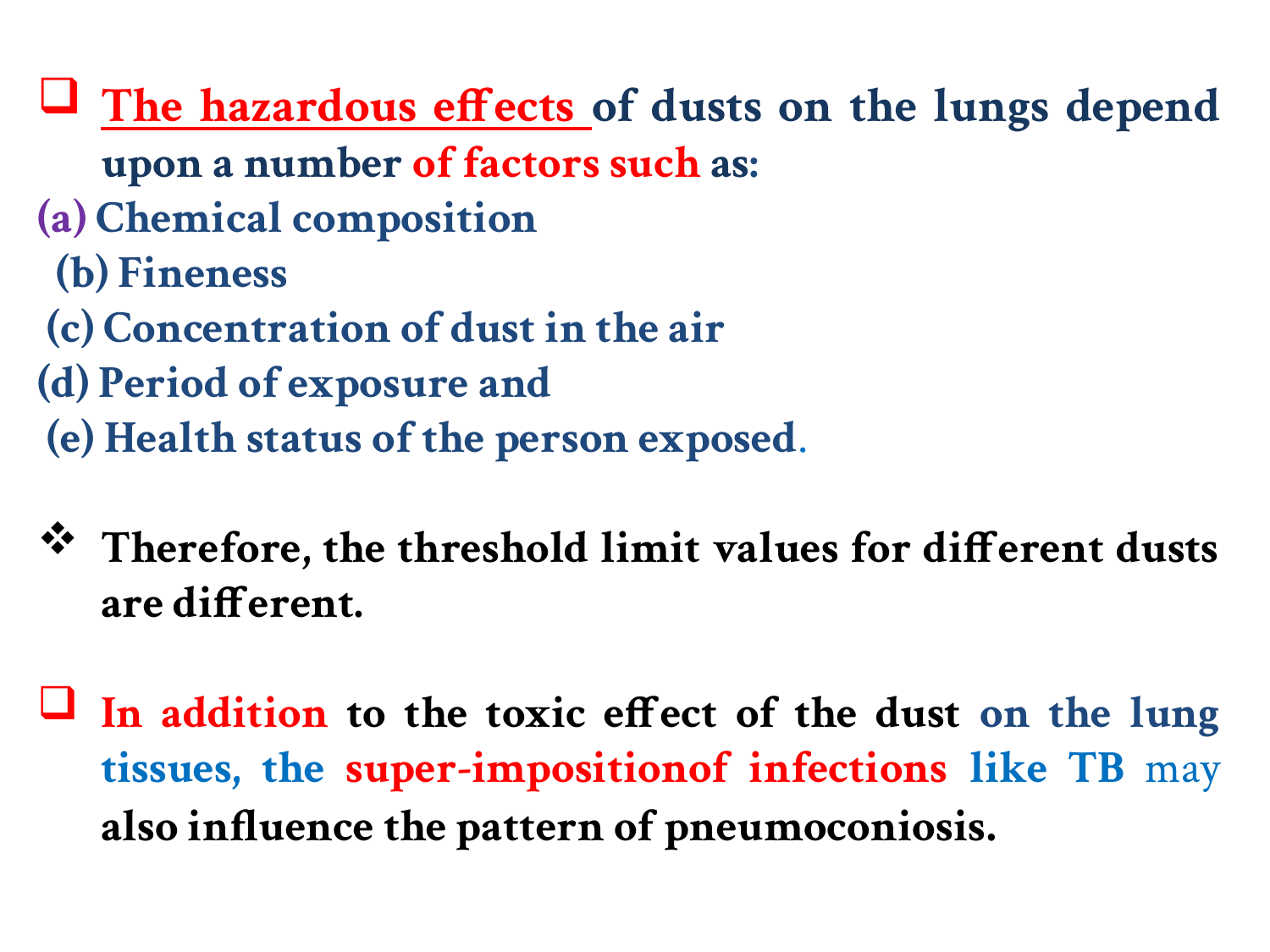

The hazardous effects of dusts on the lungs depend upon a number of factors such as:
(a) Chemical composition
  (b) Fineness
 (c) Concentration of dust in the air
(d) Period of exposure and
 (e) Health status of the person exposed.

Therefore, the threshold limit values for different dusts are different.

In addition to the toxic effect of the dust on the lung tissues, the super-impositionof infections like TB may also influence the pattern of pneumoconiosis.